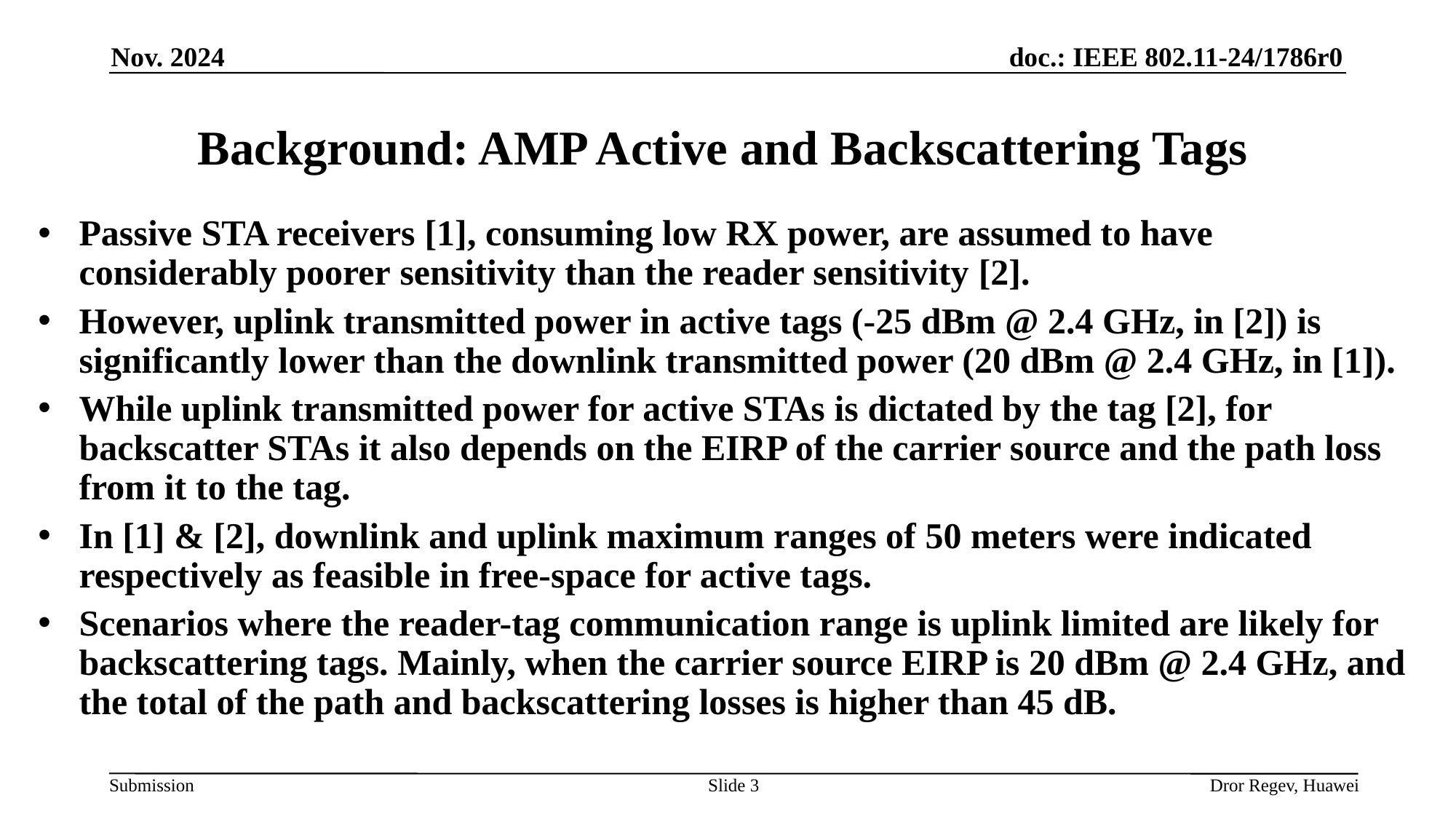

Nov. 2024
# Background: AMP Active and Backscattering Tags
Passive STA receivers [1], consuming low RX power, are assumed to have considerably poorer sensitivity than the reader sensitivity [2].
However, uplink transmitted power in active tags (-25 dBm @ 2.4 GHz, in [2]) is significantly lower than the downlink transmitted power (20 dBm @ 2.4 GHz, in [1]).
While uplink transmitted power for active STAs is dictated by the tag [2], for backscatter STAs it also depends on the EIRP of the carrier source and the path loss from it to the tag.
In [1] & [2], downlink and uplink maximum ranges of 50 meters were indicated respectively as feasible in free-space for active tags.
Scenarios where the reader-tag communication range is uplink limited are likely for backscattering tags. Mainly, when the carrier source EIRP is 20 dBm @ 2.4 GHz, and the total of the path and backscattering losses is higher than 45 dB.

Slide 3
Dror Regev, Huawei